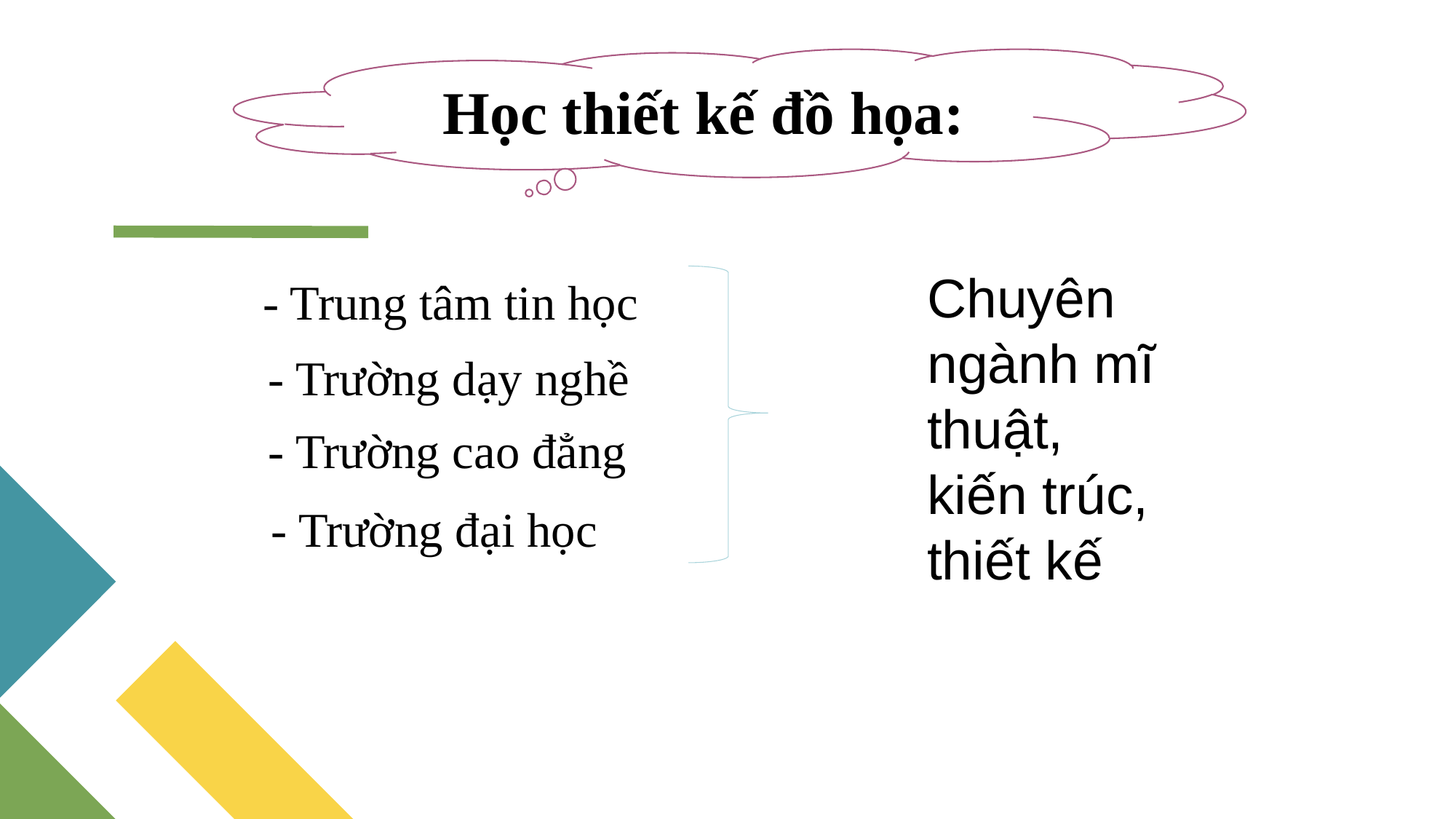

Học thiết kế đồ họa:
Chuyên ngành mĩ thuật, kiến trúc, thiết kế
- Trung tâm tin học

- Trường dạy nghề
- Trường cao đẳng
- Trường đại học